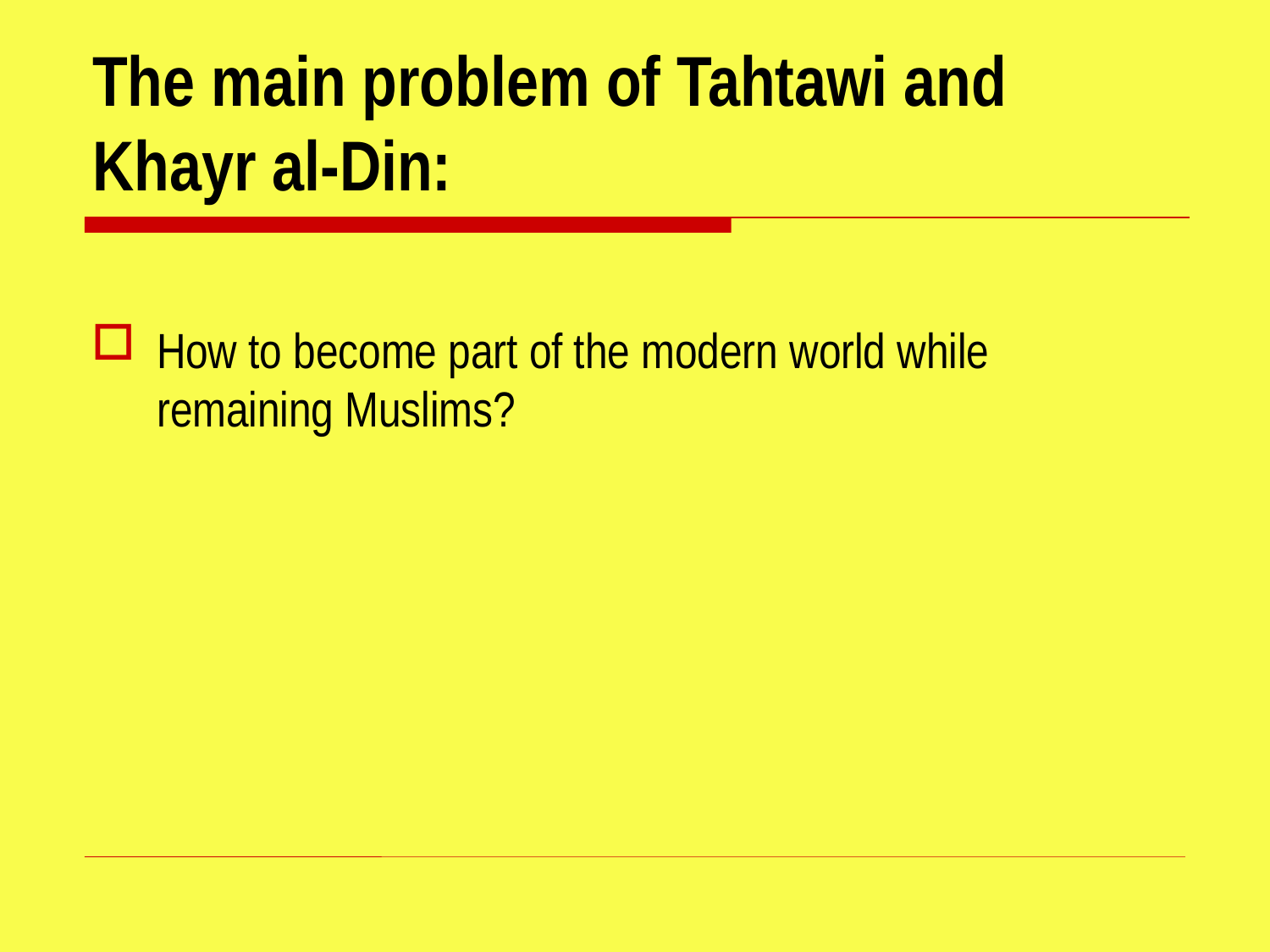

# The main problem of Tahtawi and Khayr al-Din:

How to become part of the modern world while remaining Muslims?